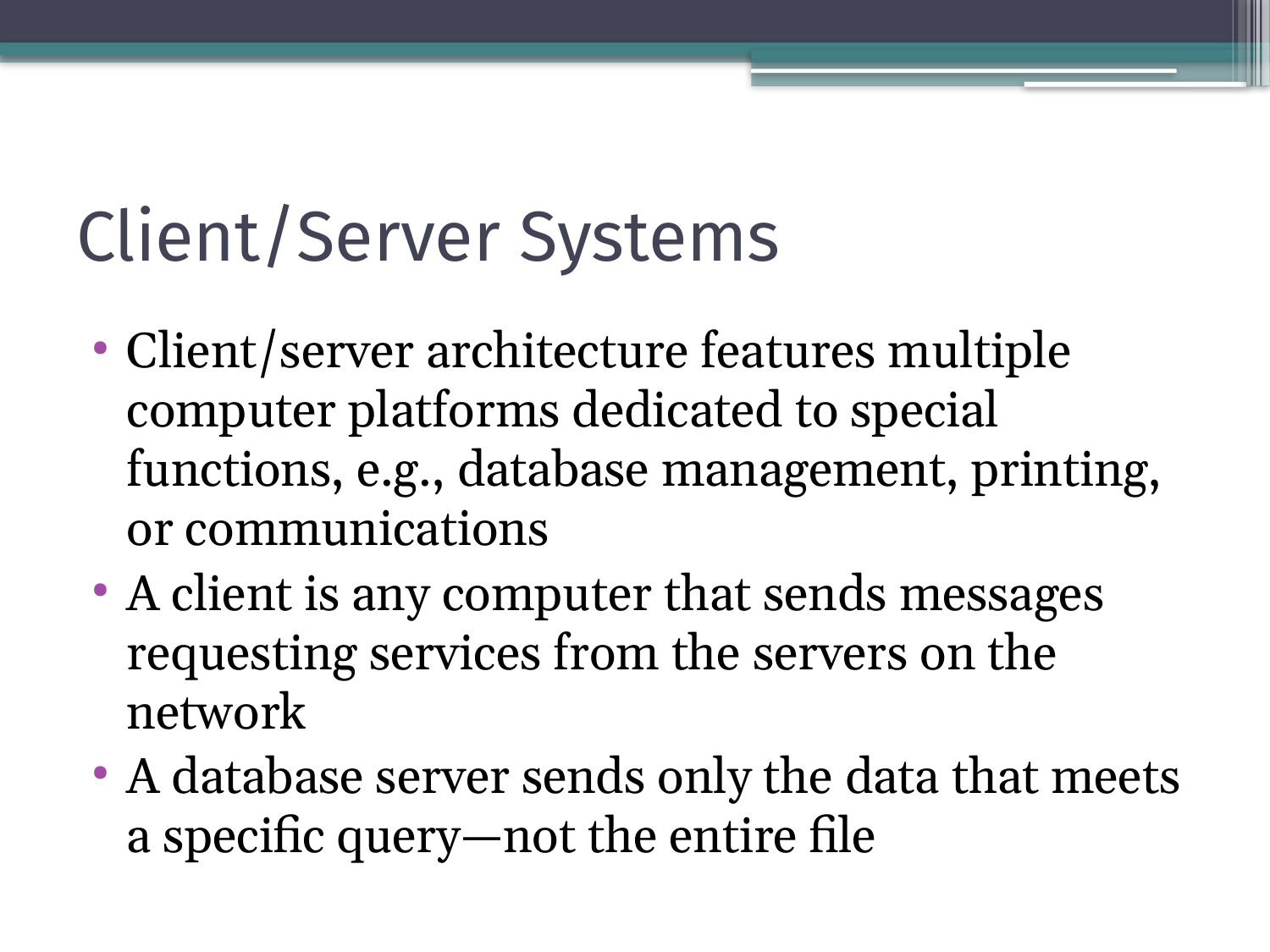

# Client/Server Systems
Client/server architecture features multiple computer platforms dedicated to special functions, e.g., database management, printing, or communications
A client is any computer that sends messages requesting services from the servers on the network
A database server sends only the data that meets a specific query—not the entire file